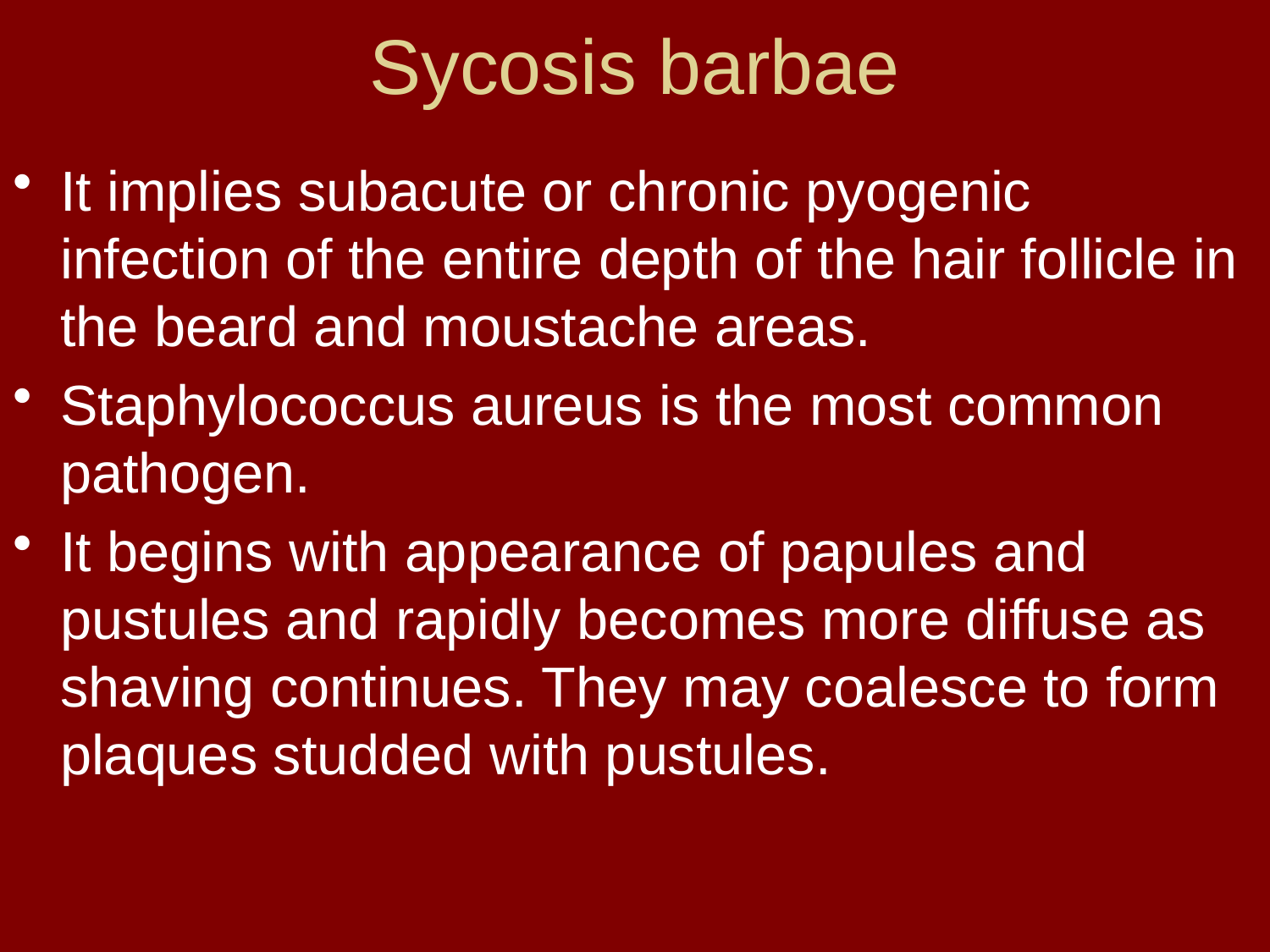

# Sycosis barbae
It implies subacute or chronic pyogenic infection of the entire depth of the hair follicle in the beard and moustache areas.
Staphylococcus aureus is the most common pathogen.
It begins with appearance of papules and pustules and rapidly becomes more diffuse as shaving continues. They may coalesce to form plaques studded with pustules.